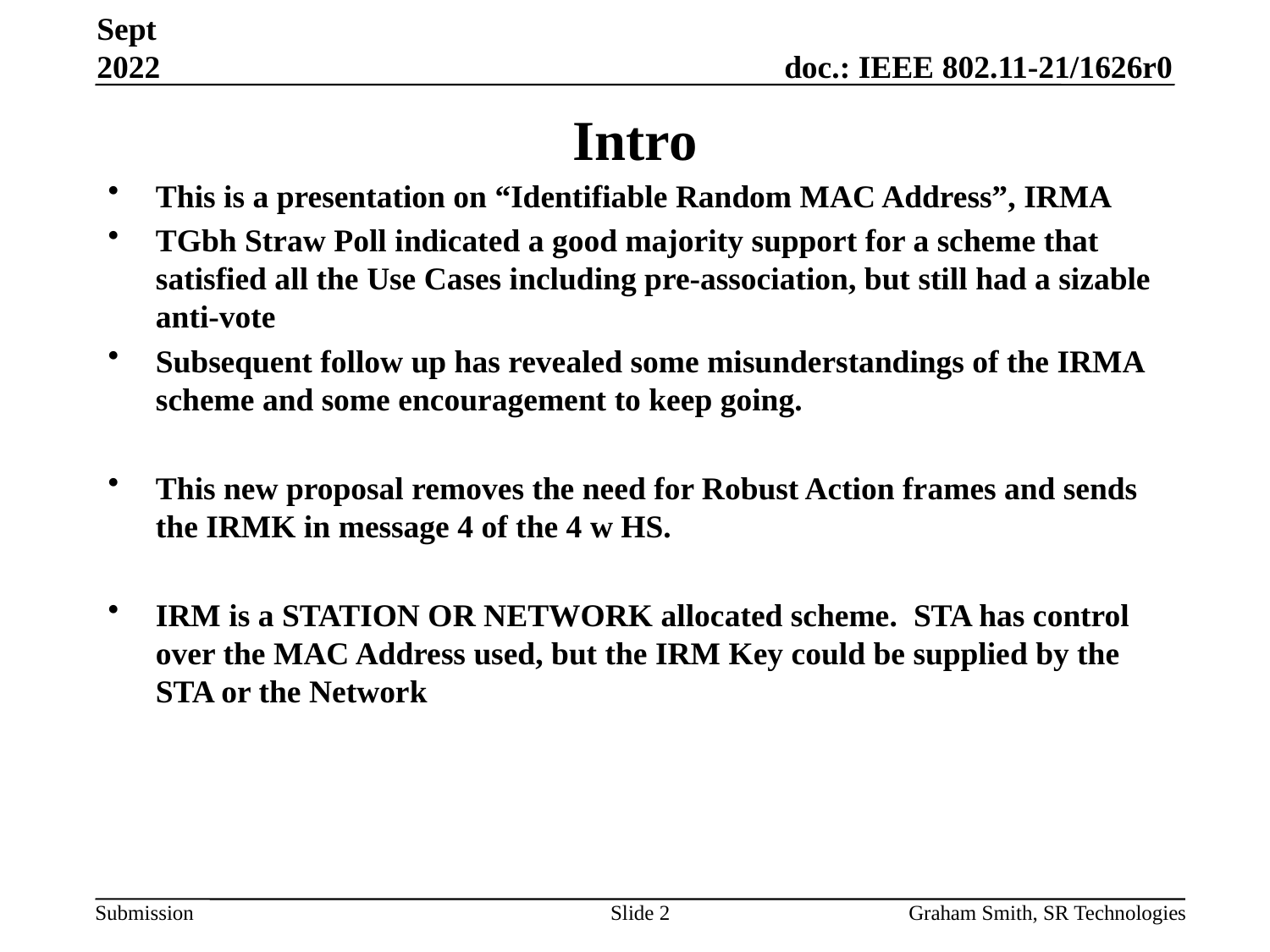

Sept 2022
# Intro
This is a presentation on “Identifiable Random MAC Address”, IRMA
TGbh Straw Poll indicated a good majority support for a scheme that satisfied all the Use Cases including pre-association, but still had a sizable anti-vote
Subsequent follow up has revealed some misunderstandings of the IRMA scheme and some encouragement to keep going.

This new proposal removes the need for Robust Action frames and sends the IRMK in message 4 of the 4 w HS.

IRM is a STATION OR NETWORK allocated scheme.  STA has control over the MAC Address used, but the IRM Key could be supplied by the STA or the Network
Slide 2
Graham Smith, SR Technologies